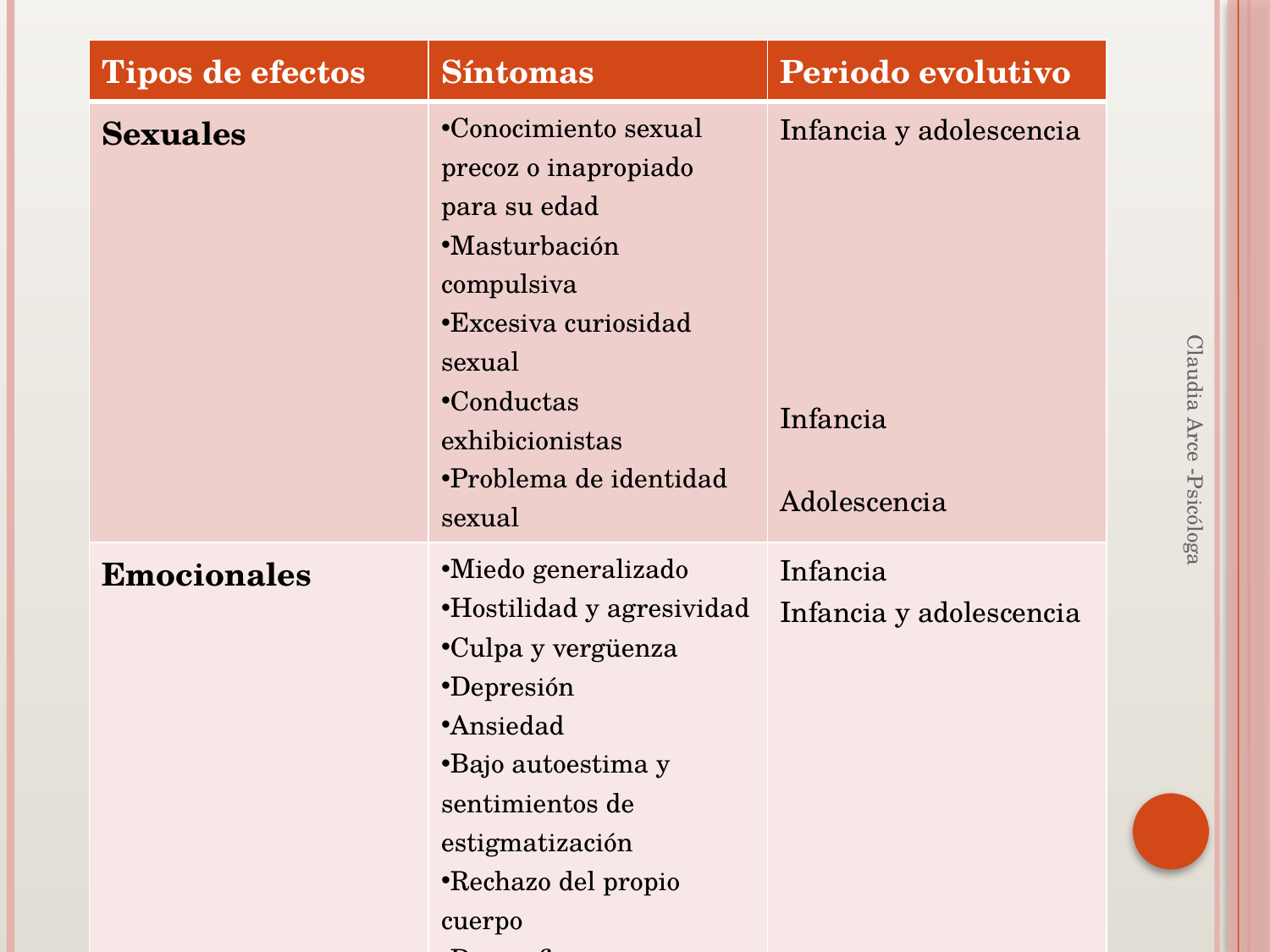

| Tipos de efectos | Síntomas | Periodo evolutivo |
| --- | --- | --- |
| Sexuales | Conocimiento sexual precoz o inapropiado para su edad Masturbación compulsiva Excesiva curiosidad sexual Conductas exhibicionistas Problema de identidad sexual | Infancia y adolescencia Infancia Adolescencia |
| Emocionales | Miedo generalizado Hostilidad y agresividad Culpa y vergüenza Depresión Ansiedad Bajo autoestima y sentimientos de estigmatización Rechazo del propio cuerpo Desconfianza y rencor hacia los adultos TEPT | Infancia Infancia y adolescencia |
Claudia Arce -Psicóloga